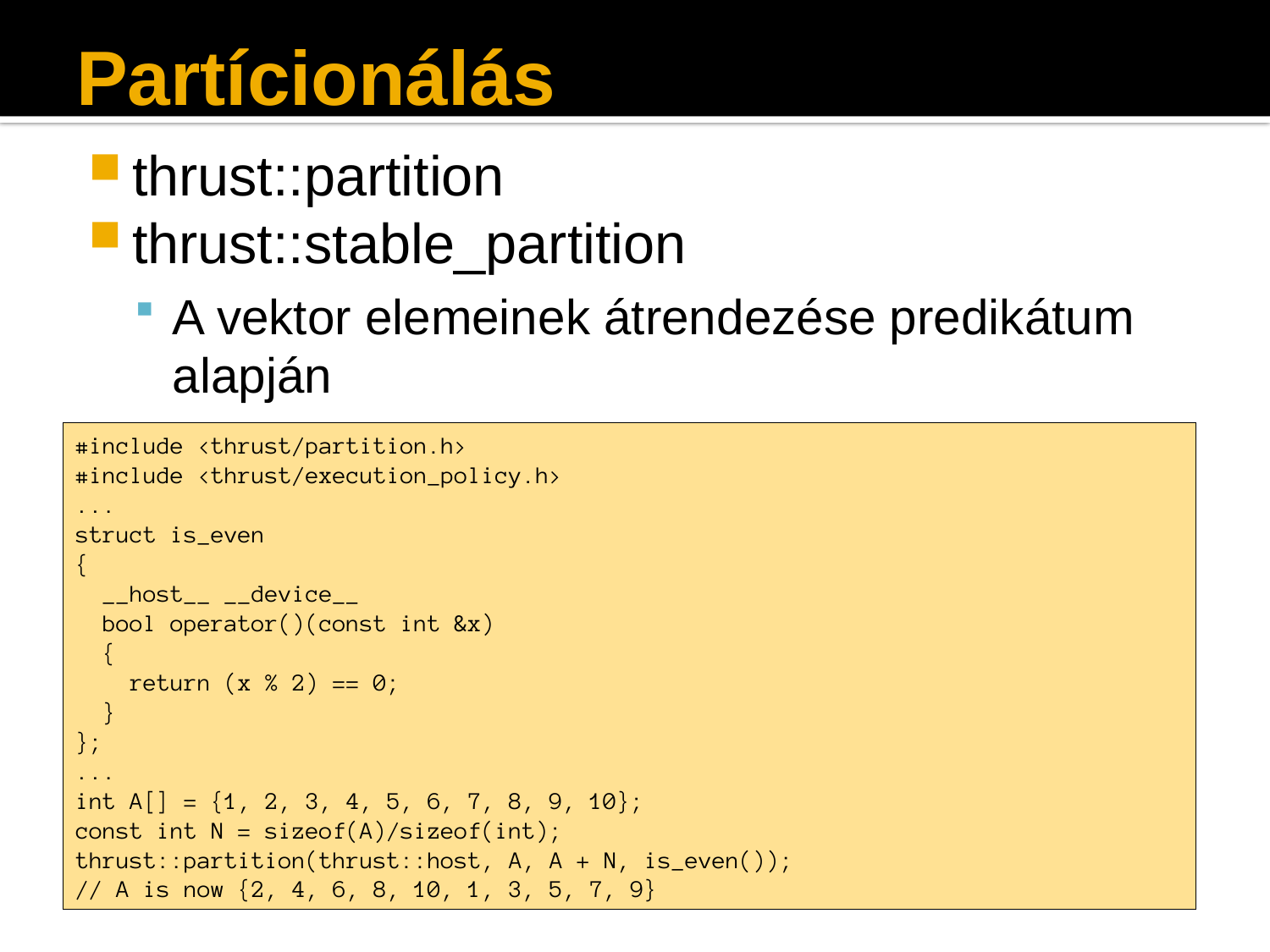

# Partícionálás
thrust::partition
thrust::stable_partition
A vektor elemeinek átrendezése predikátum alapján

#include <thrust/partition.h>
#include <thrust/execution_policy.h>
...
struct is_even
{
  __host__ __device__
  bool operator()(const int &x)
  {
    return (x % 2) == 0;
  }
};
...
int A[] = {1, 2, 3, 4, 5, 6, 7, 8, 9, 10};
const int N = sizeof(A)/sizeof(int);
thrust::partition(thrust::host, A, A + N, is_even());
// A is now {2, 4, 6, 8, 10, 1, 3, 5, 7, 9}